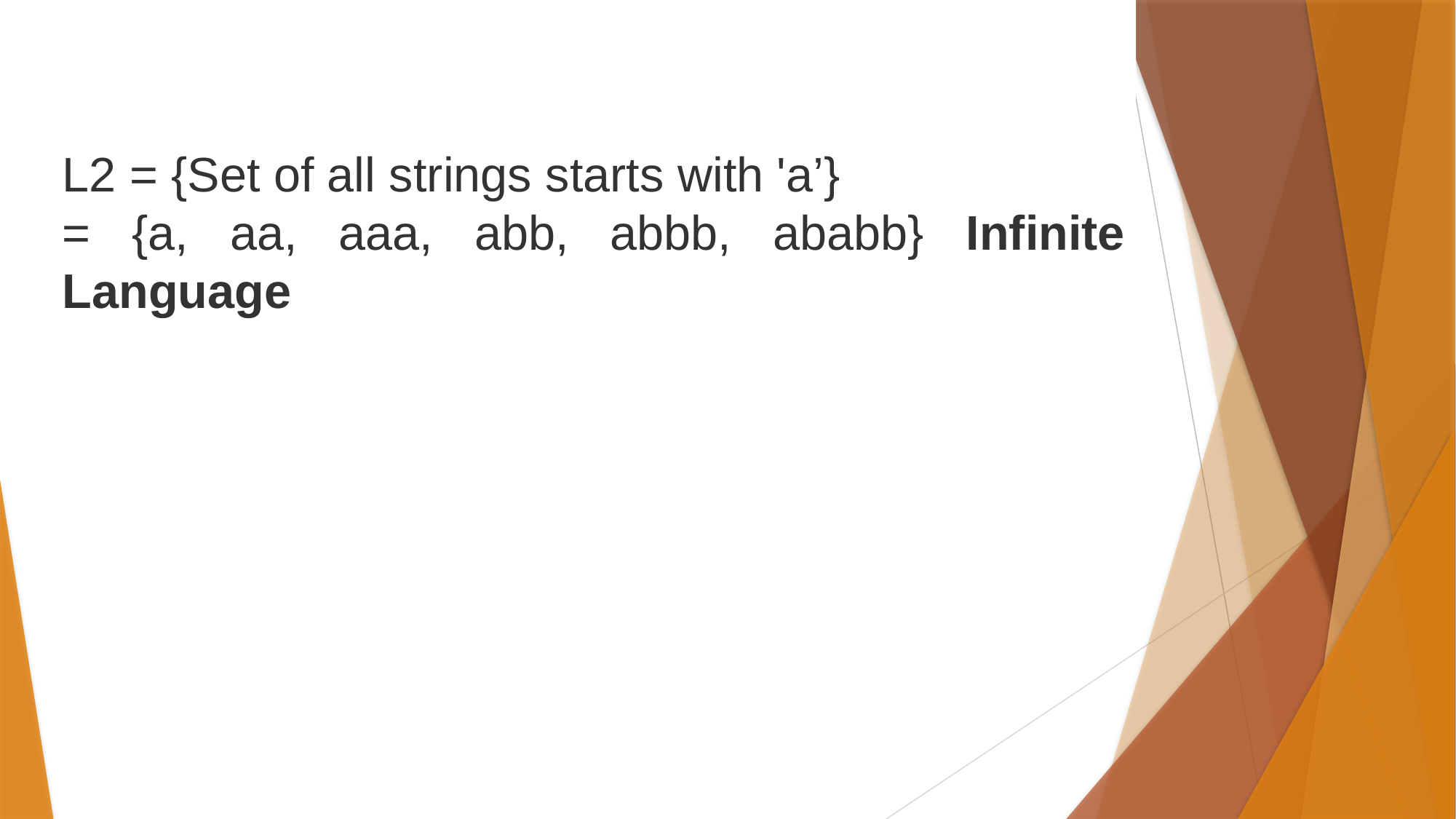

# Example: 2
L2 = {Set of all strings starts with 'a’}
= {a, aa, aaa, abb, abbb, ababb} Infinite Language